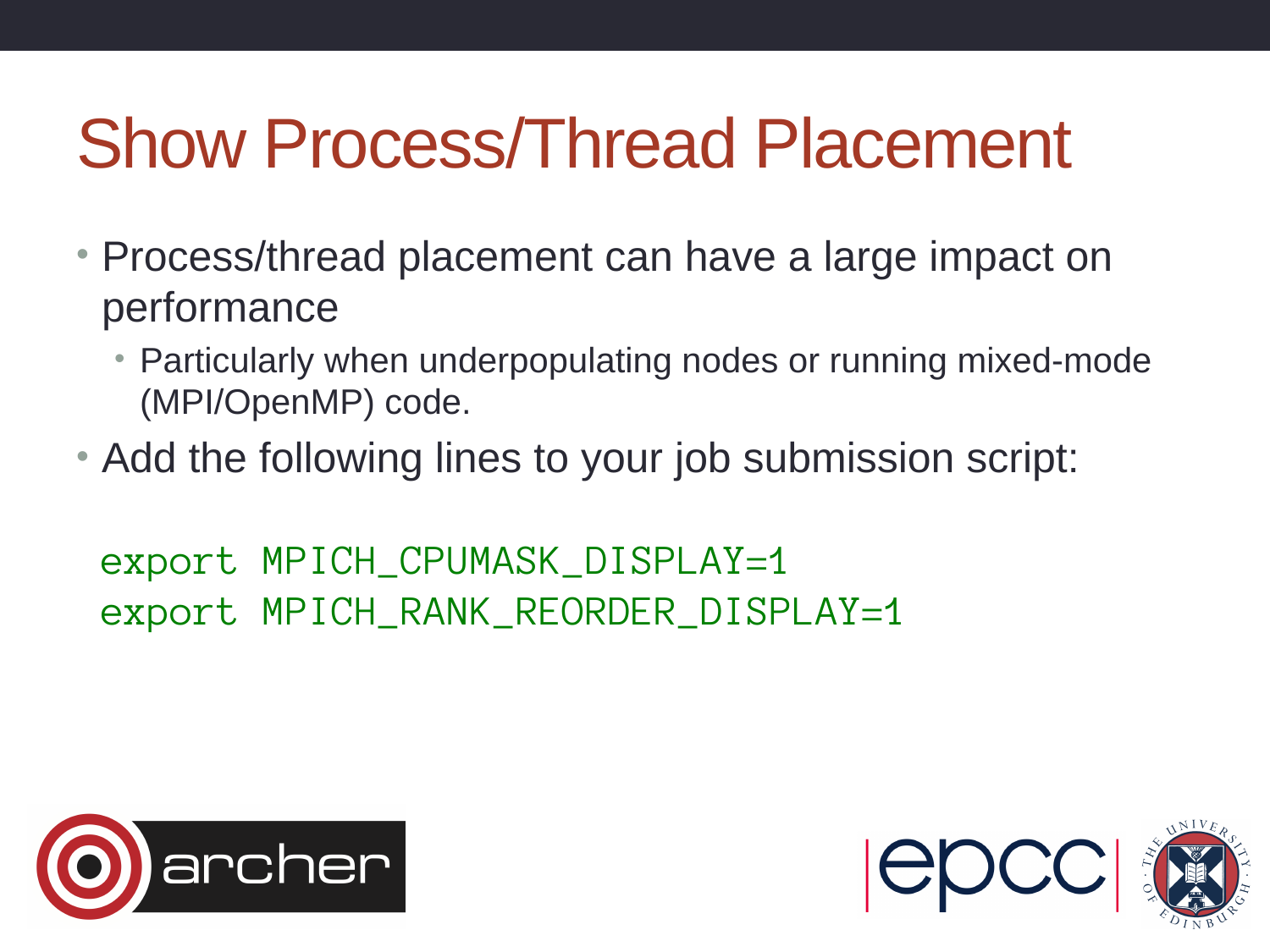

# Show Process/Thread Placement
Process/thread placement can have a large impact on performance
Particularly when underpopulating nodes or running mixed-mode (MPI/OpenMP) code.
Add the following lines to your job submission script:
export MPICH_CPUMASK_DISPLAY=1
export MPICH_RANK_REORDER_DISPLAY=1